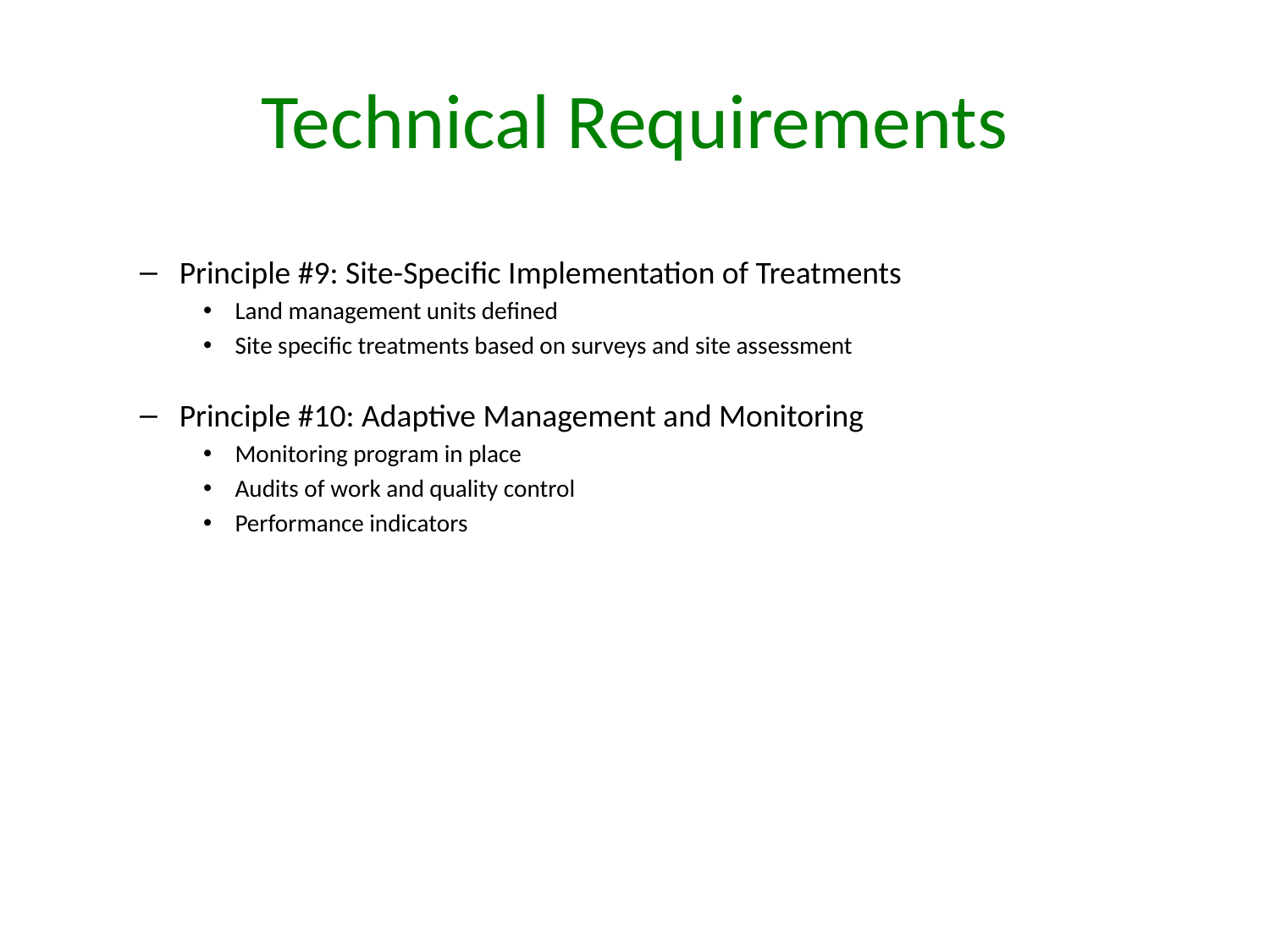

# Technical Requirements

Principle #9: Site-Specific Implementation of Treatments
Land management units defined
Site specific treatments based on surveys and site assessment

Principle #10: Adaptive Management and Monitoring
Monitoring program in place
Audits of work and quality control
Performance indicators